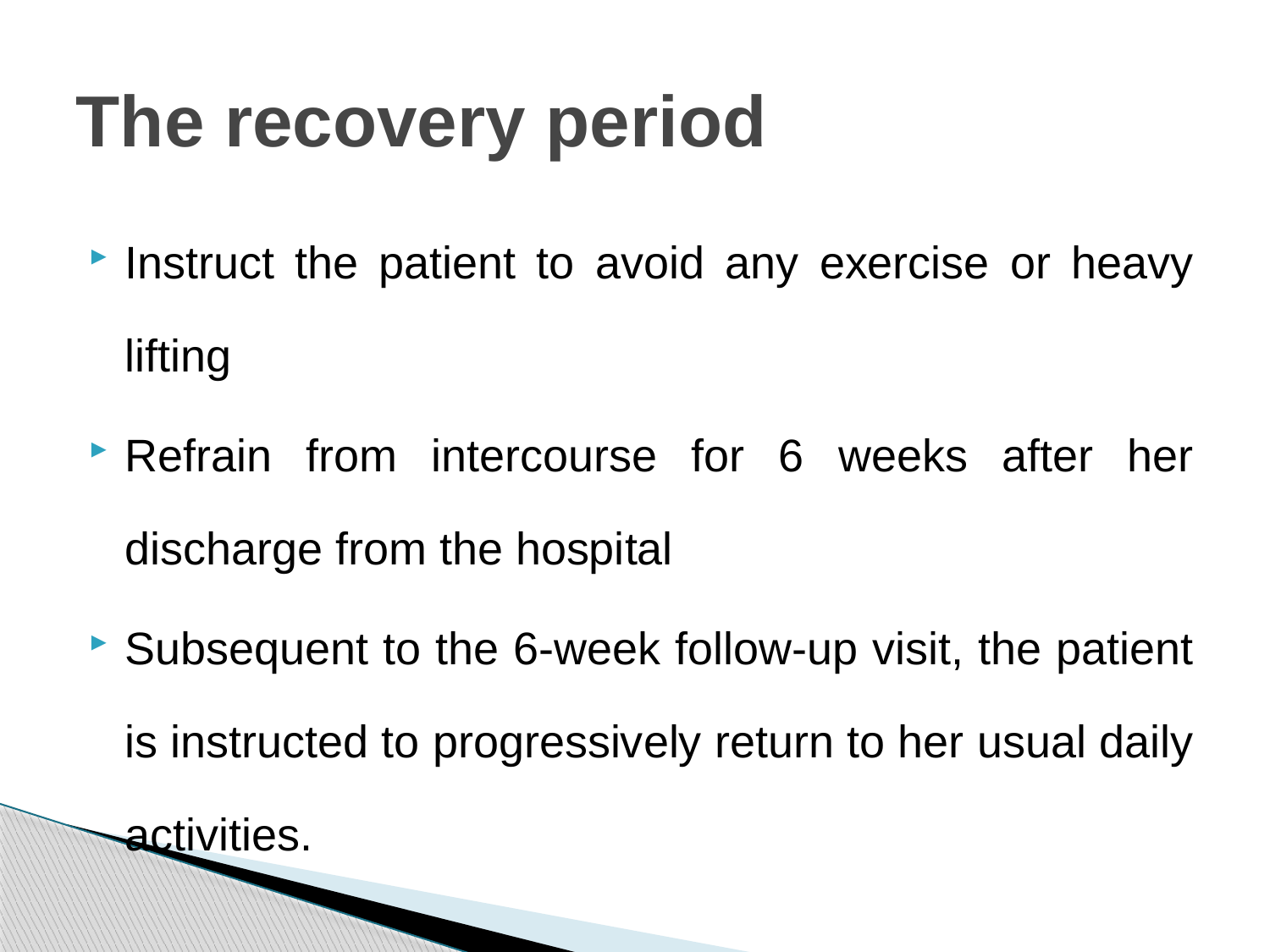

# The recovery period
Instruct the patient to avoid any exercise or heavy lifting
Refrain from intercourse for 6 weeks after her discharge from the hospital
Subsequent to the 6-week follow-up visit, the patient is instructed to progressively return to her usual daily activities.